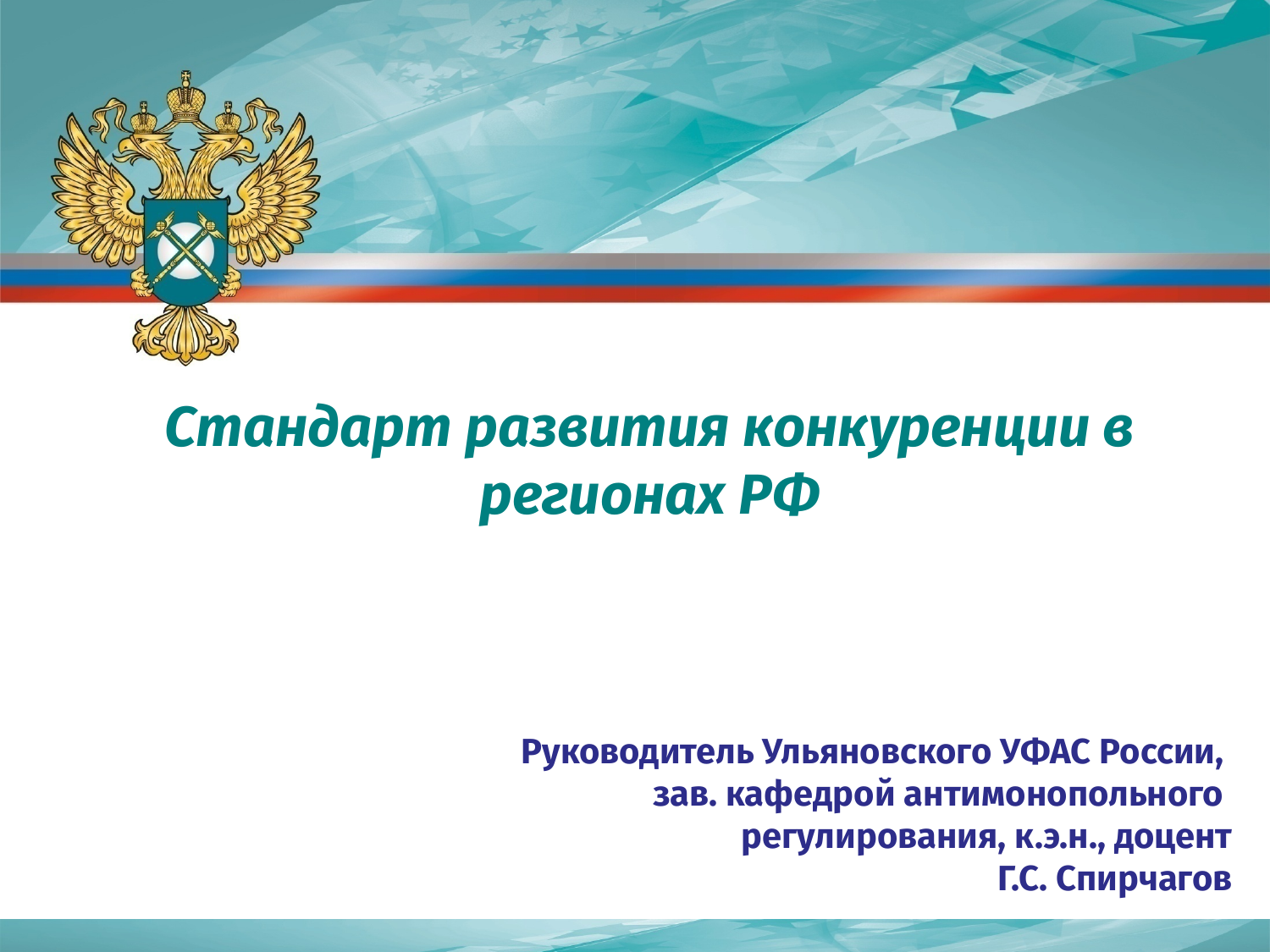

Стандарт развития конкуренции в регионах РФ

Руководитель Ульяновского УФАС России,
зав. кафедрой антимонопольного
регулирования, к.э.н., доцент
Г.С. Спирчагов